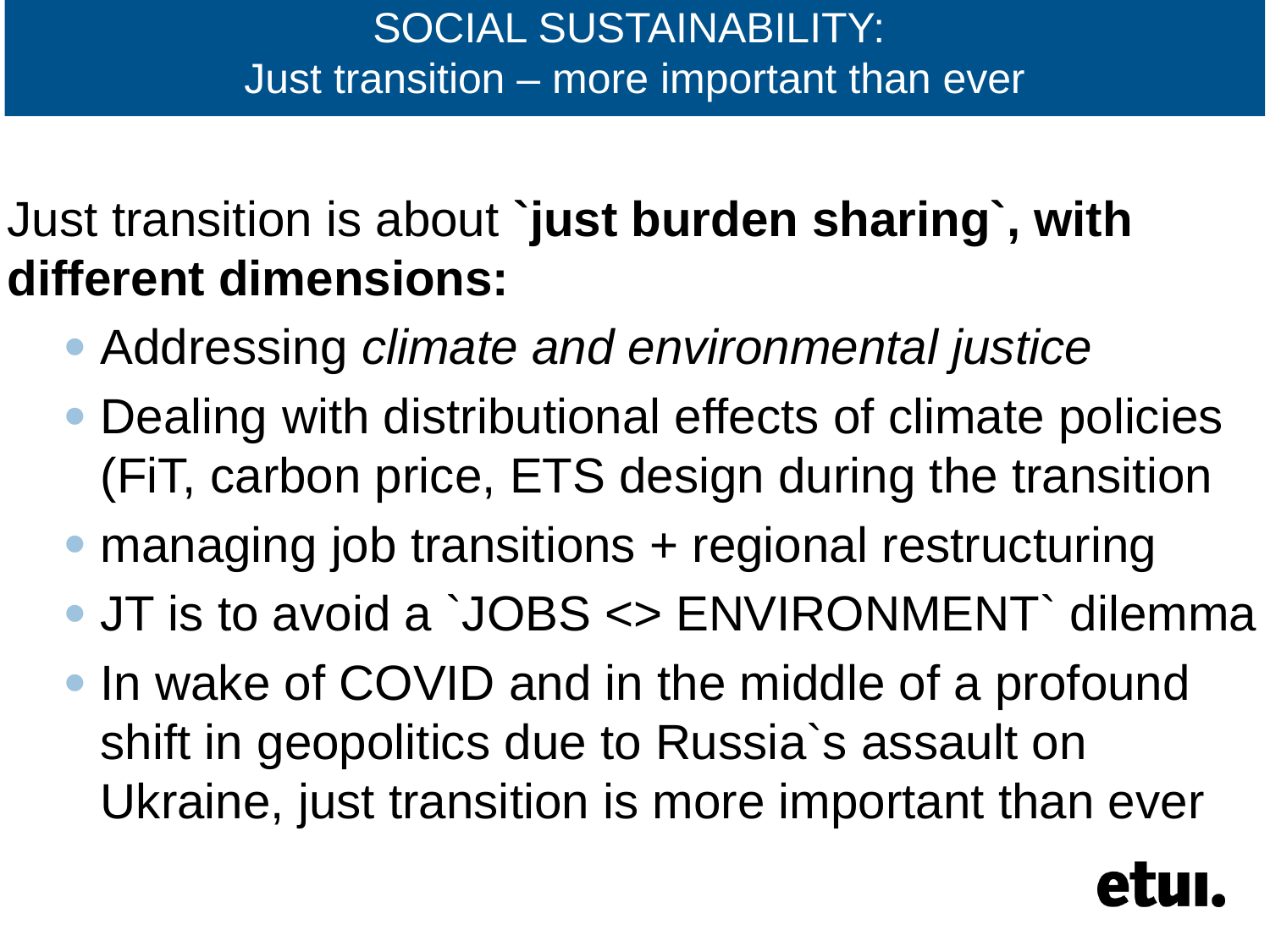

# SOCIAL SUSTAINABILITY: Just transition – more important than ever

Just transition is about `just burden sharing`, with different dimensions:
Addressing climate and environmental justice
Dealing with distributional effects of climate policies (FiT, carbon price, ETS design during the transition
managing job transitions + regional restructuring
JT is to avoid a `JOBS <> ENVIRONMENT` dilemma
In wake of COVID and in the middle of a profound shift in geopolitics due to Russia`s assault on Ukraine, just transition is more important than ever